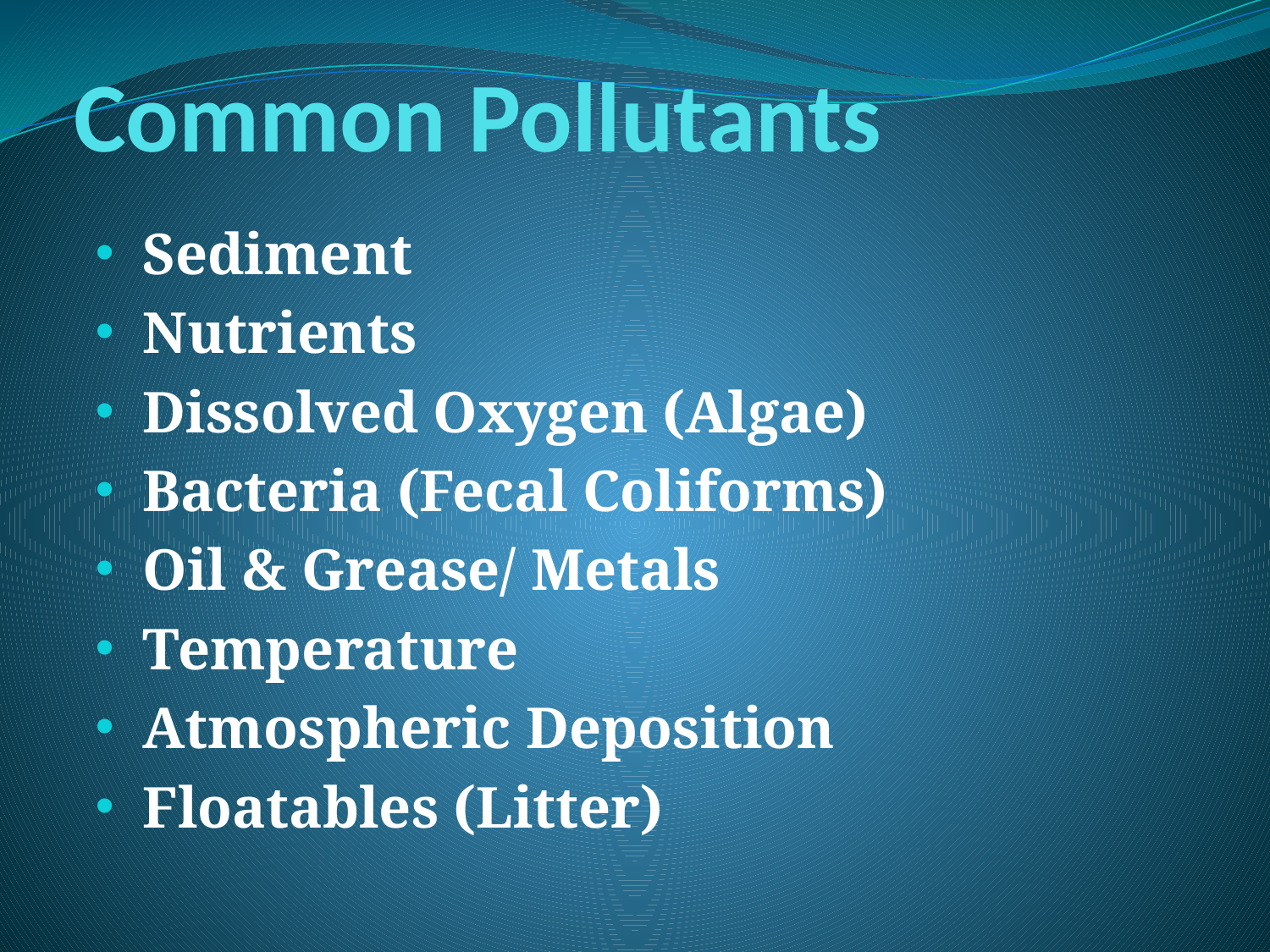

# Common Pollutants
Sediment
Nutrients
Dissolved Oxygen (Algae)
Bacteria (Fecal Coliforms)
Oil & Grease/ Metals
Temperature
Atmospheric Deposition
Floatables (Litter)